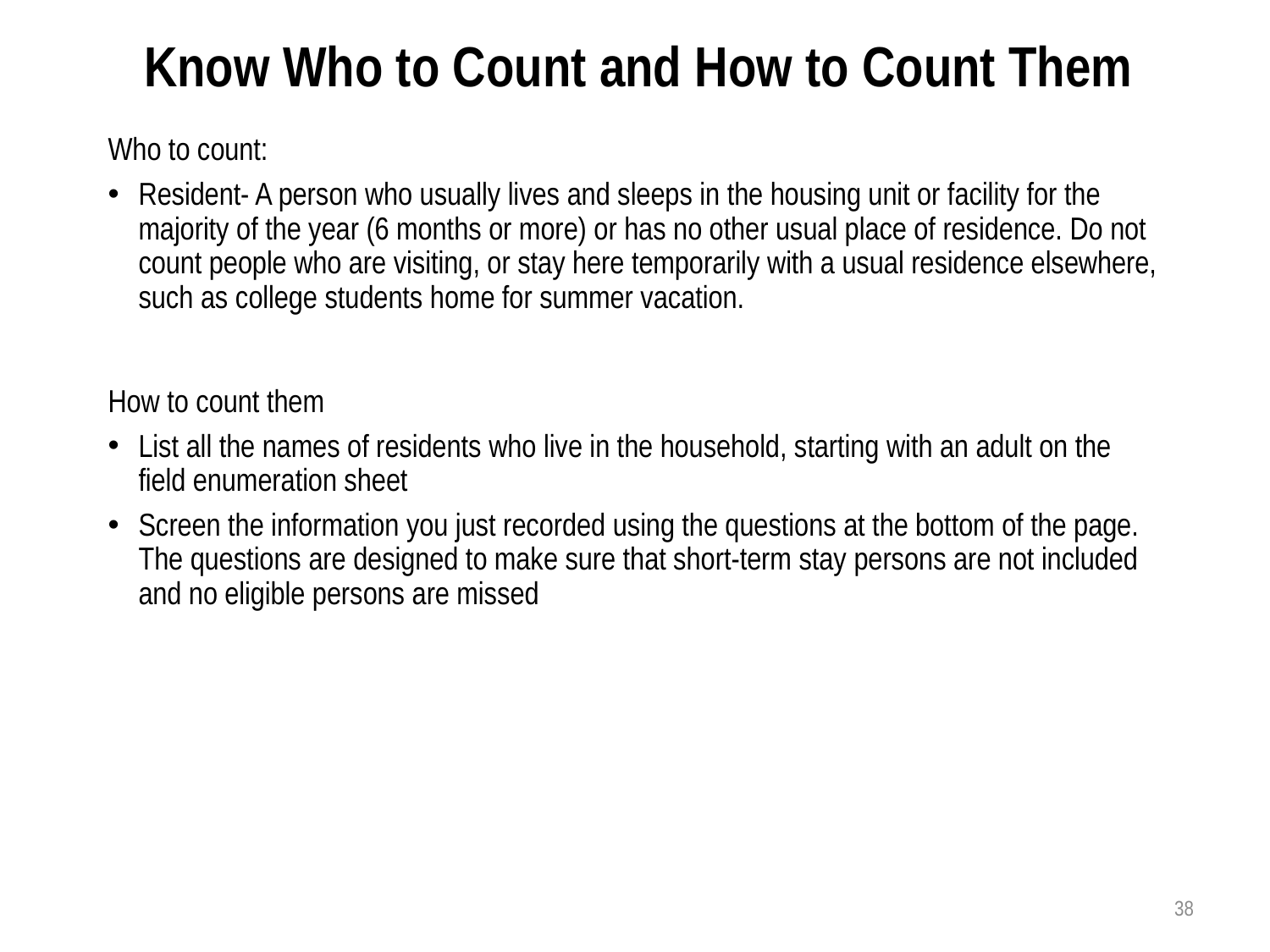

Know Who to Count and How to Count Them
Who to count:
Resident- A person who usually lives and sleeps in the housing unit or facility for the majority of the year (6 months or more) or has no other usual place of residence. Do not count people who are visiting, or stay here temporarily with a usual residence elsewhere, such as college students home for summer vacation.

How to count them
List all the names of residents who live in the household, starting with an adult on the field enumeration sheet
Screen the information you just recorded using the questions at the bottom of the page. The questions are designed to make sure that short-term stay persons are not included and no eligible persons are missed

38